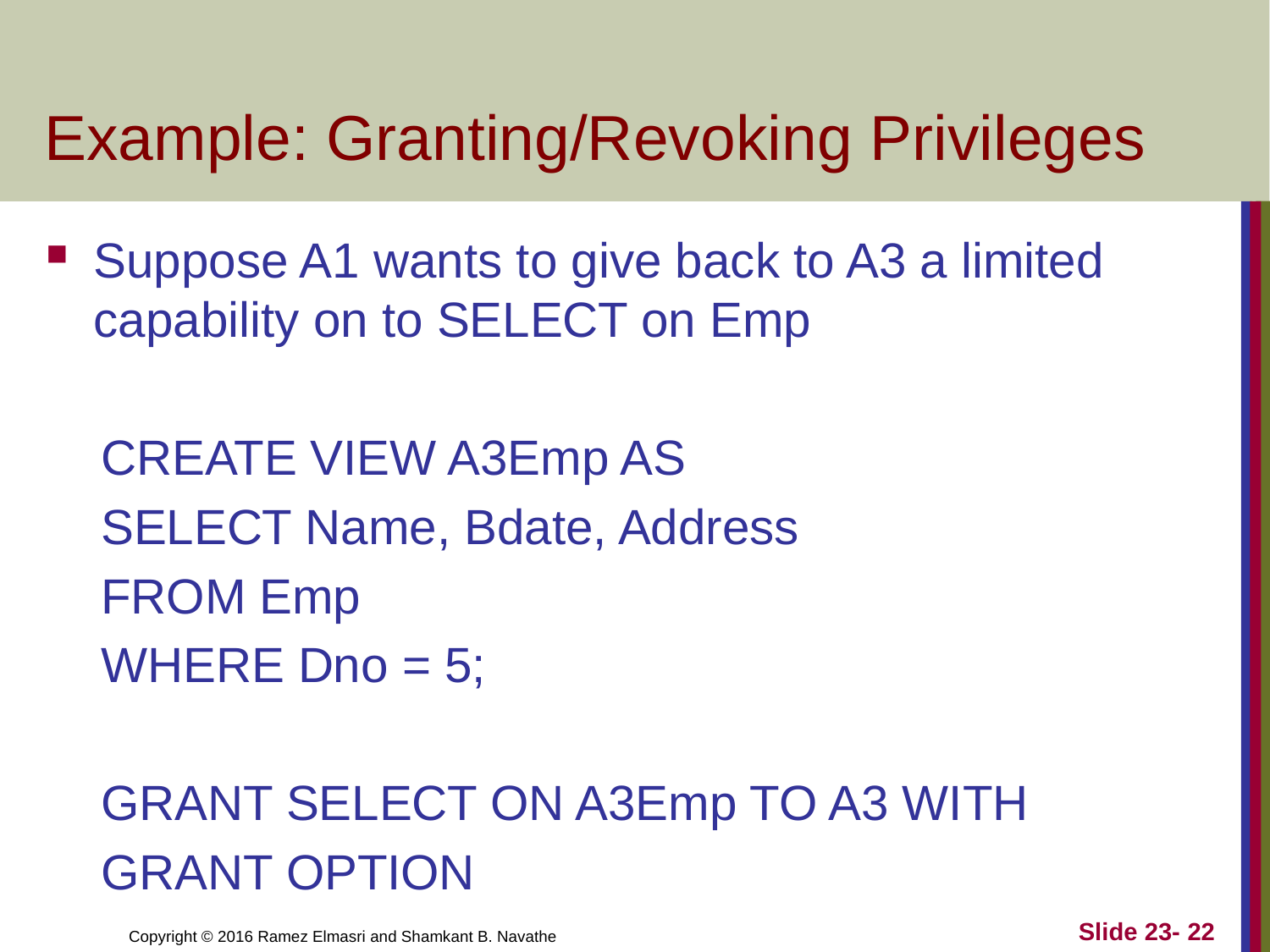

# Example: Granting/Revoking Privileges
Suppose A1 wants to give back to A3 a limited capability on to SELECT on Emp

    CREATE VIEW A3Emp AS
    SELECT Name, Bdate, Address
    FROM Emp
    WHERE Dno = 5;

    GRANT SELECT ON A3Emp TO A3 WITH
    GRANT OPTION
Slide 23- 22